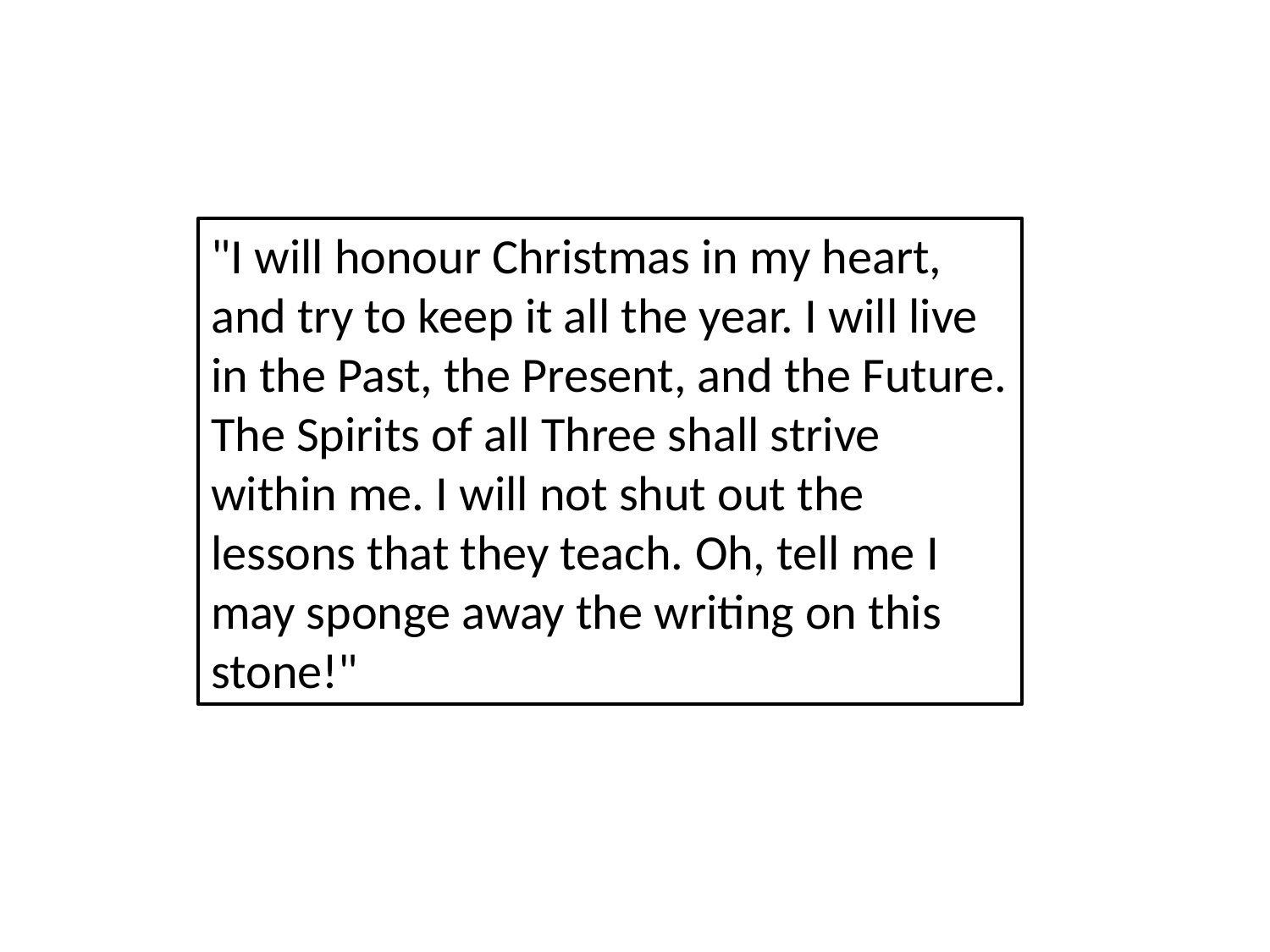

"I will honour Christmas in my heart, and try to keep it all the year. I will live in the Past, the Present, and the Future. The Spirits of all Three shall strive within me. I will not shut out the lessons that they teach. Oh, tell me I may sponge away the writing on this stone!"